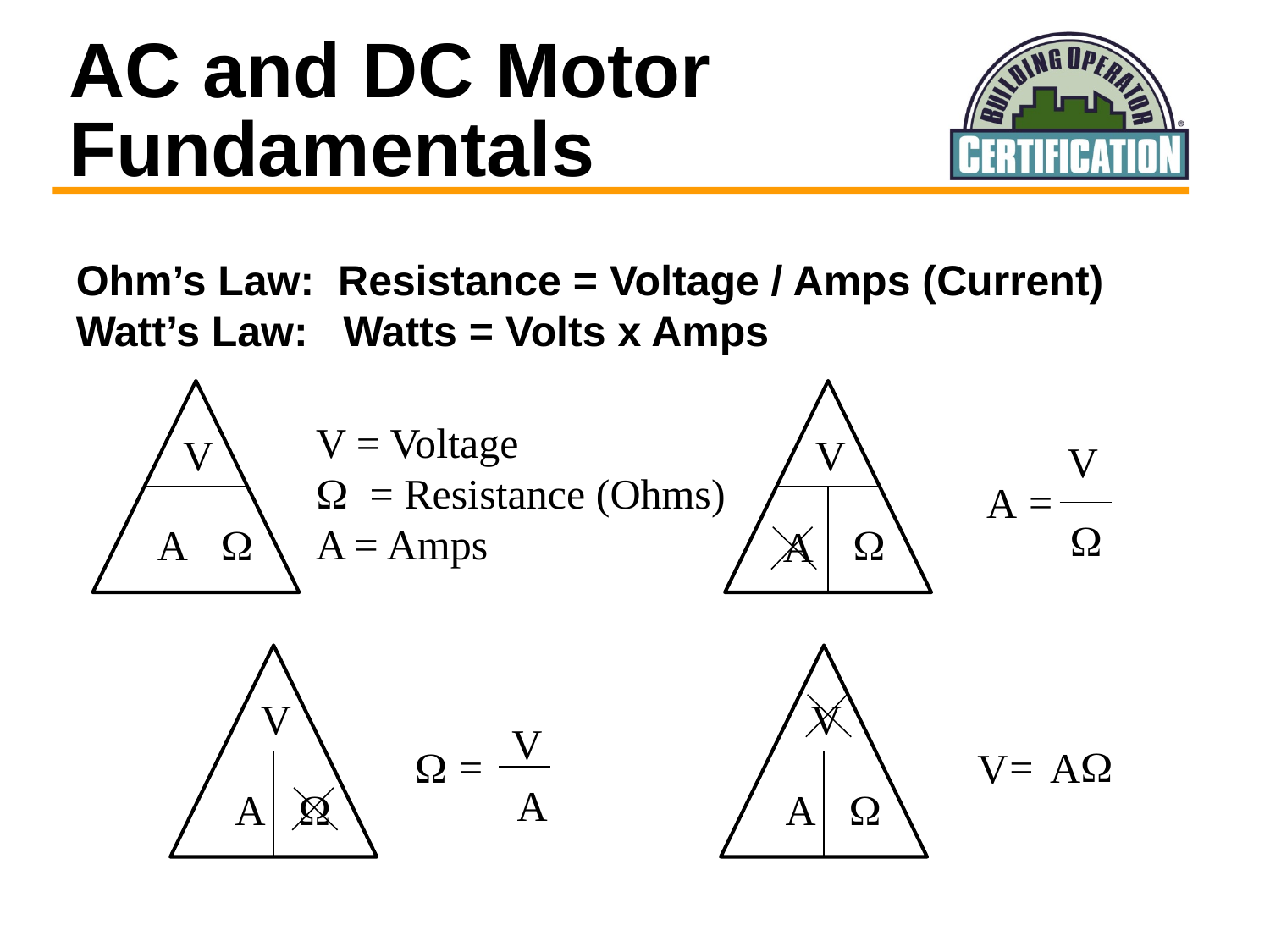

AC and DC Motor
Fundamentals
Ohm’s Law:  Resistance = Voltage / Amps (Current)
Watt’s Law:   Watts = Volts x Amps

V = Voltage
Ω = Resistance (Ohms)
A = Amps
V
V
V

=
A
Ω
A
Ω
Ω
A

V
V
V
=
=
Ω
Ω
A
V
A
A
Ω
A
Ω